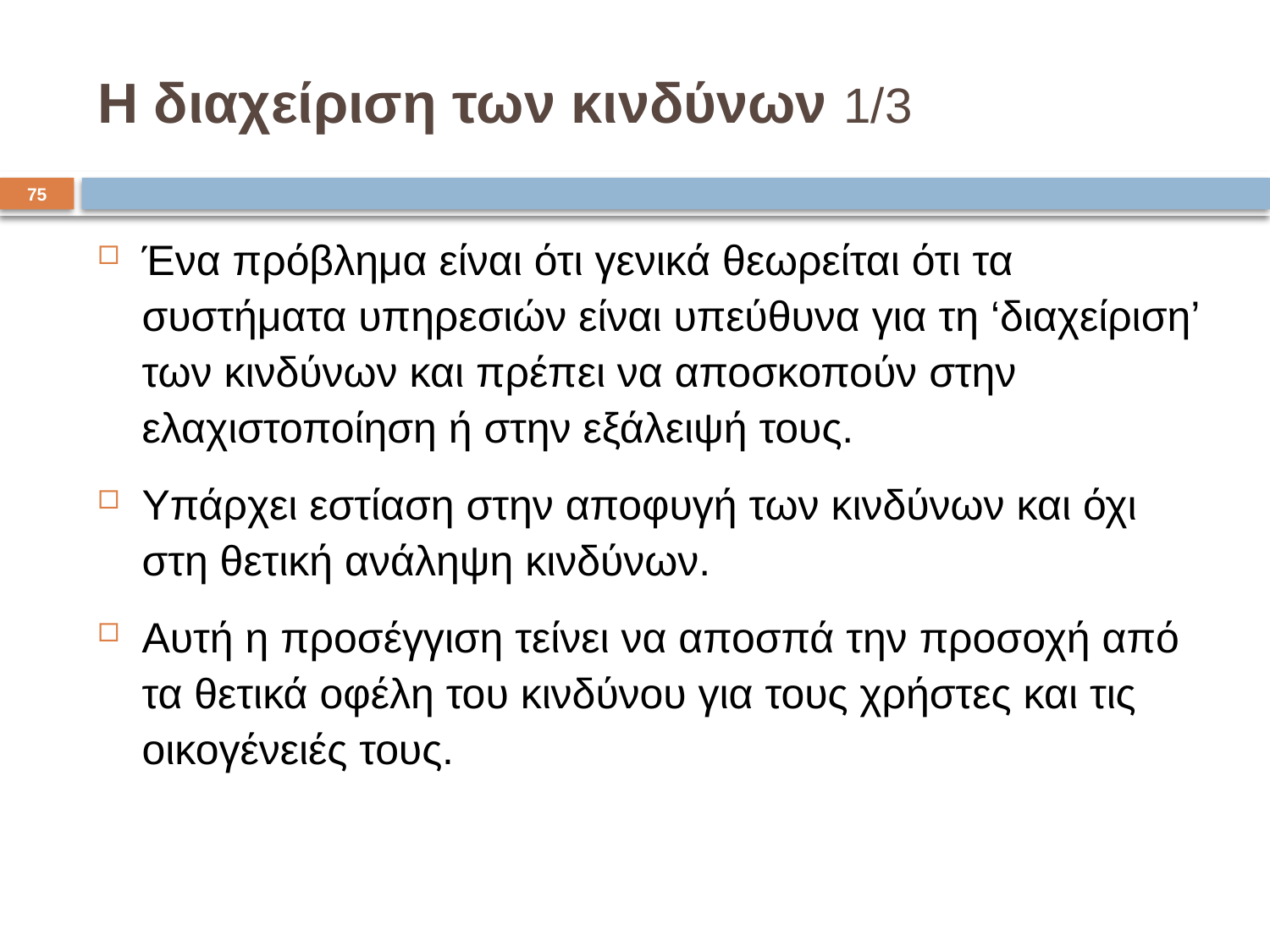

# Η διαχείριση των κινδύνων 1/3
75
Ένα πρόβλημα είναι ότι γενικά θεωρείται ότι τα συστήματα υπηρεσιών είναι υπεύθυνα για τη ‘διαχείριση’ των κινδύνων και πρέπει να αποσκοπούν στην ελαχιστοποίηση ή στην εξάλειψή τους.
Υπάρχει εστίαση στην αποφυγή των κινδύνων και όχι στη θετική ανάληψη κινδύνων.
Αυτή η προσέγγιση τείνει να αποσπά την προσοχή από τα θετικά οφέλη του κινδύνου για τους χρήστες και τις οικογένειές τους.